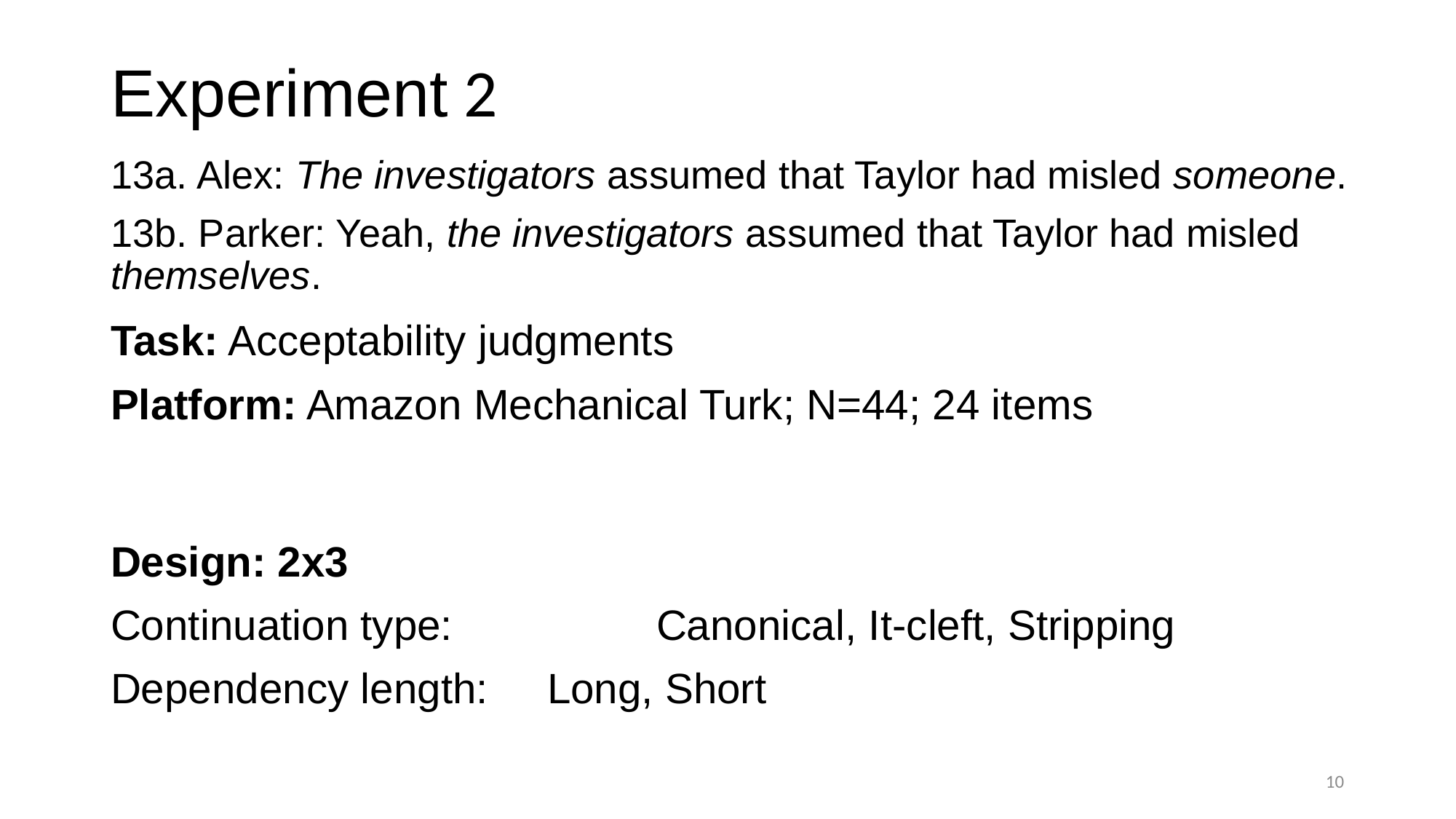

# Experiment 2
13a. Alex: The investigators assumed that Taylor had misled someone.
13b. Parker: Yeah, the investigators assumed that Taylor had misled themselves.
Task: Acceptability judgments
Platform: Amazon Mechanical Turk; N=44; 24 items
Design: 2x3
Continuation type: 		Canonical, It-cleft, Stripping
Dependency length: 	Long, Short
10